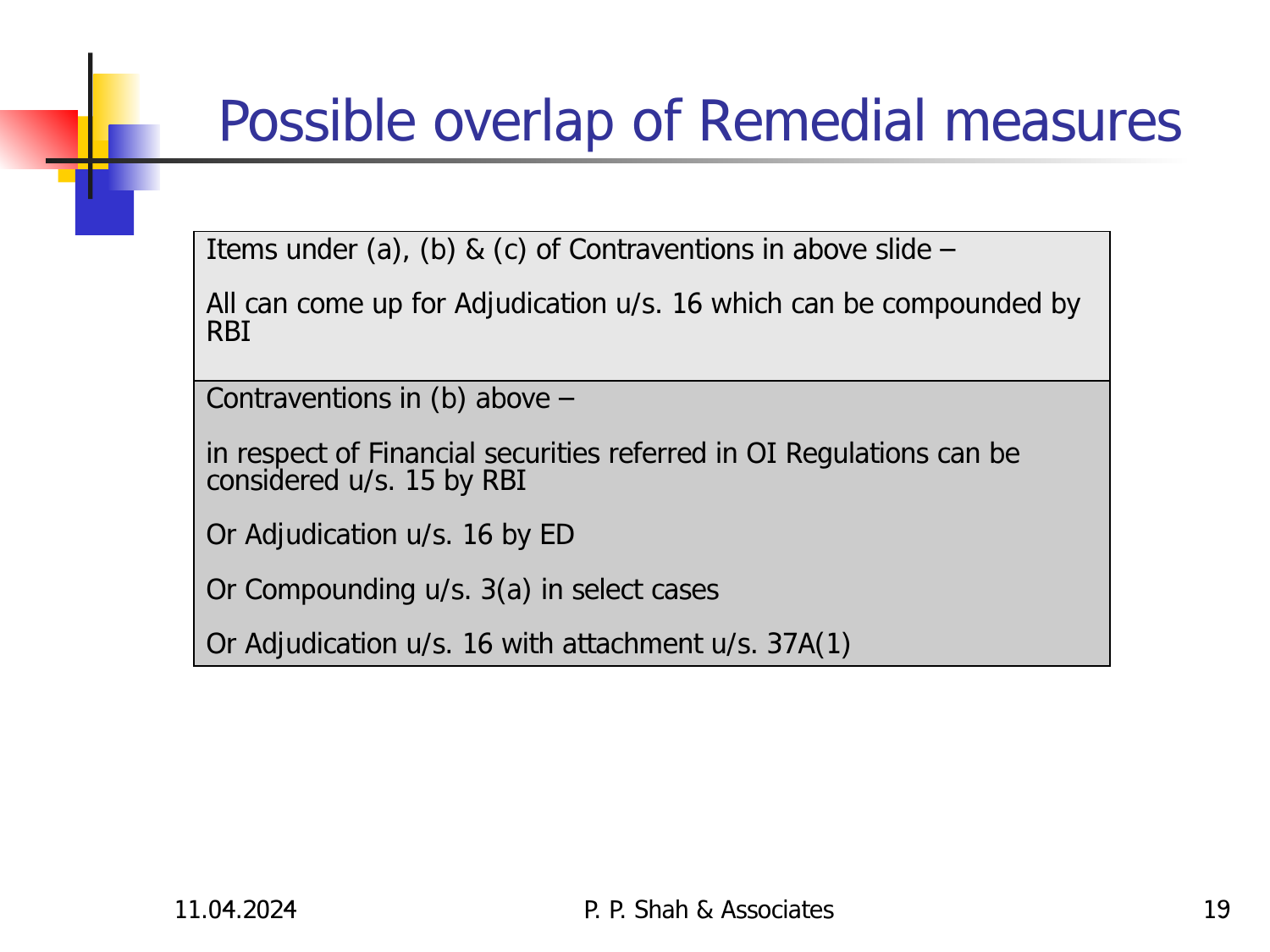

# Possible overlap of Remedial measures
| Items under (a), (b) & (c) of Contraventions in above slide – All can come up for Adjudication u/s. 16 which can be compounded by RBI |
| --- |
| Contraventions in (b) above – in respect of Financial securities referred in OI Regulations can be considered u/s. 15 by RBI Or Adjudication u/s. 16 by ED Or Compounding u/s. 3(a) in select cases Or Adjudication u/s. 16 with attachment u/s. 37A(1) |
11.04.2024
P. P. Shah & Associates
19